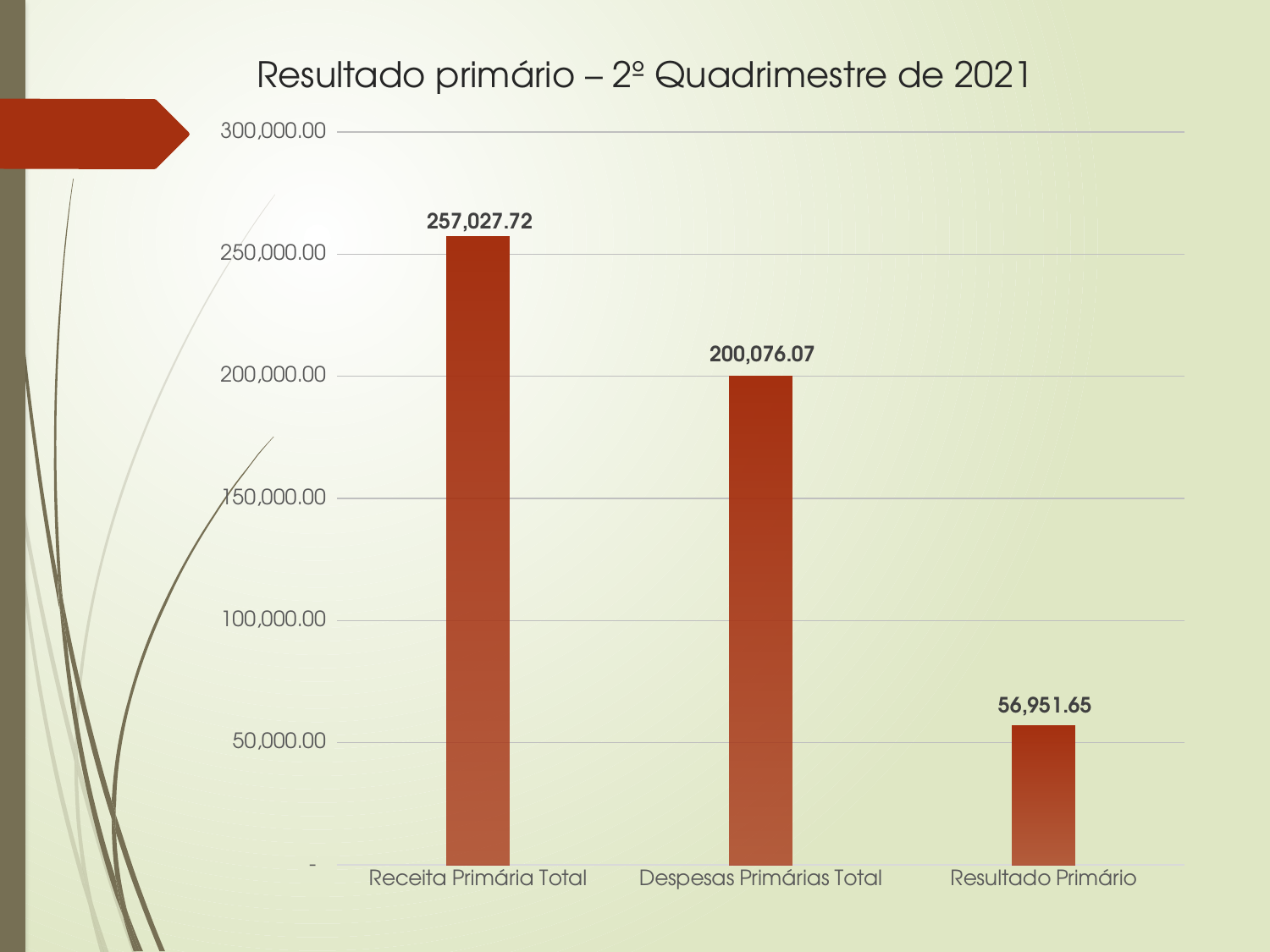

# Resultado primário – 2º Quadrimestre de 2021

### Chart

| Category |  |
|---|---|
| Receita Primária Total | 257027.72 |
| Despesas Primárias Total | 200076.06999999998 |
| Resultado Primário | 56951.65000000002 |